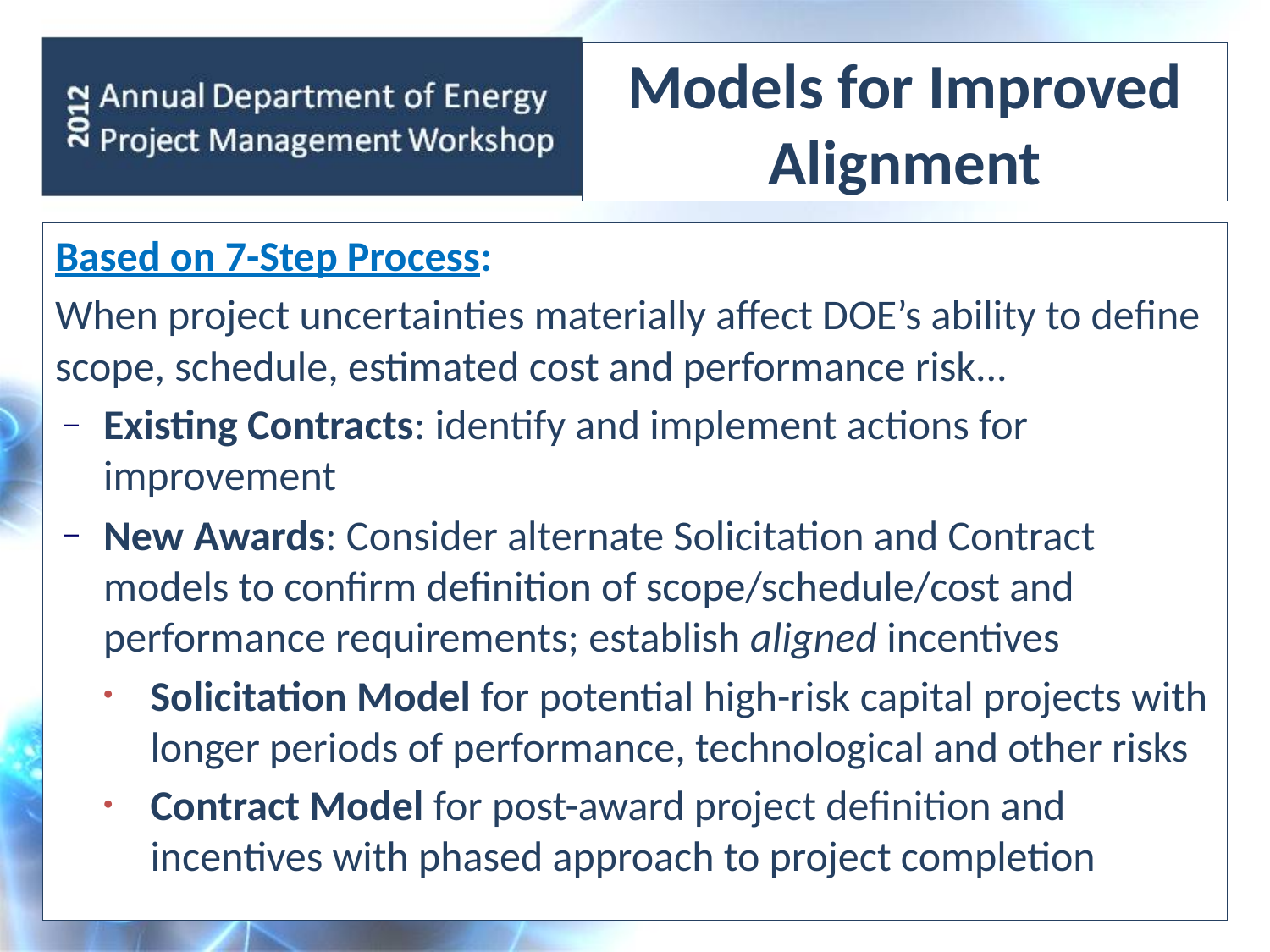

# Models for Improved Alignment
Based on 7-Step Process:
When project uncertainties materially affect DOE’s ability to define scope, schedule, estimated cost and performance risk...
Existing Contracts: identify and implement actions for improvement
New Awards: Consider alternate Solicitation and Contract models to confirm definition of scope/schedule/cost and performance requirements; establish aligned incentives
Solicitation Model for potential high-risk capital projects with longer periods of performance, technological and other risks
Contract Model for post-award project definition and incentives with phased approach to project completion